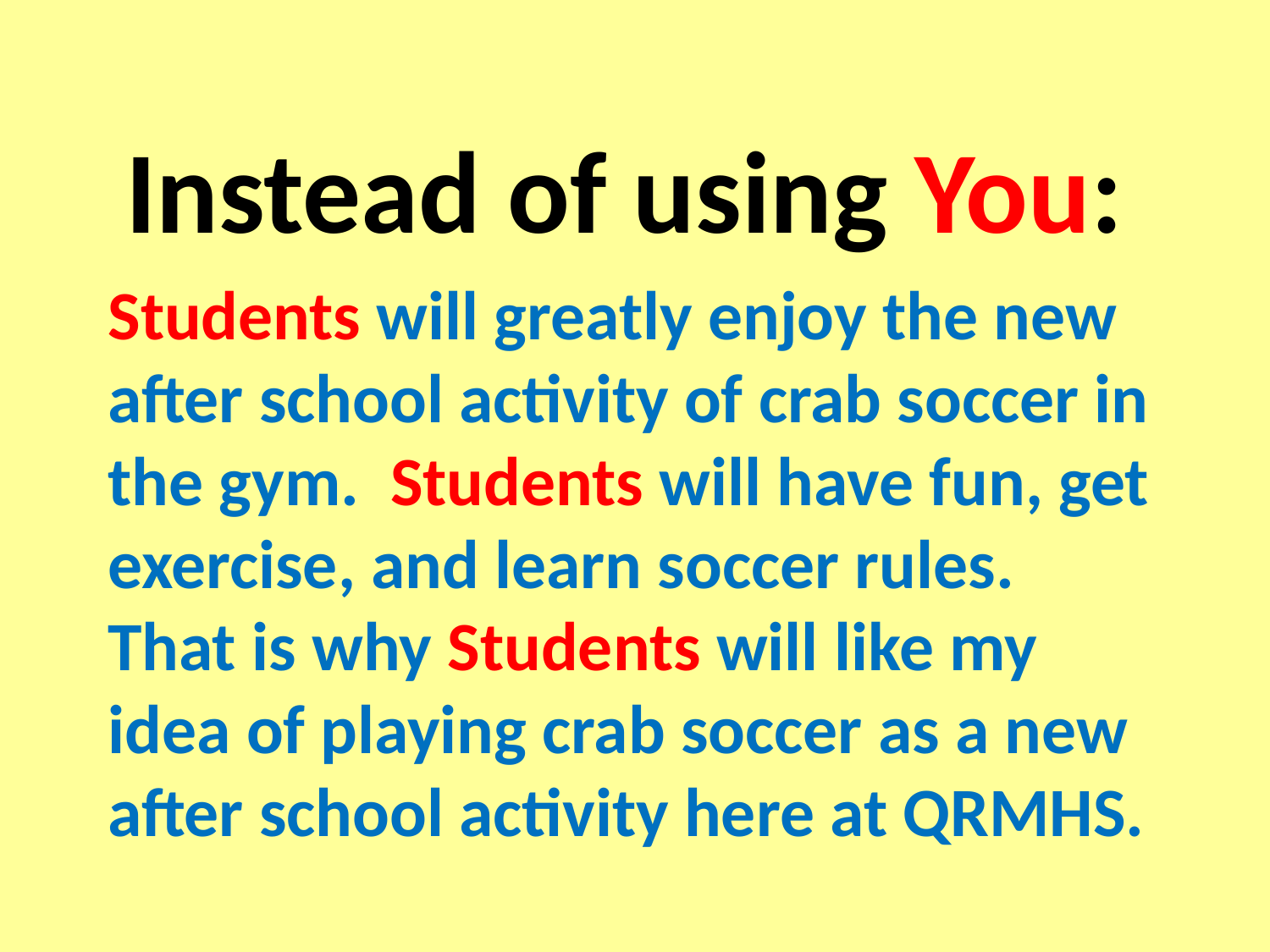

# Instead of using You:
Students will greatly enjoy the new after school activity of crab soccer in the gym.  Students will have fun, get exercise, and learn soccer rules.  That is why Students will like my idea of playing crab soccer as a new after school activity here at QRMHS.